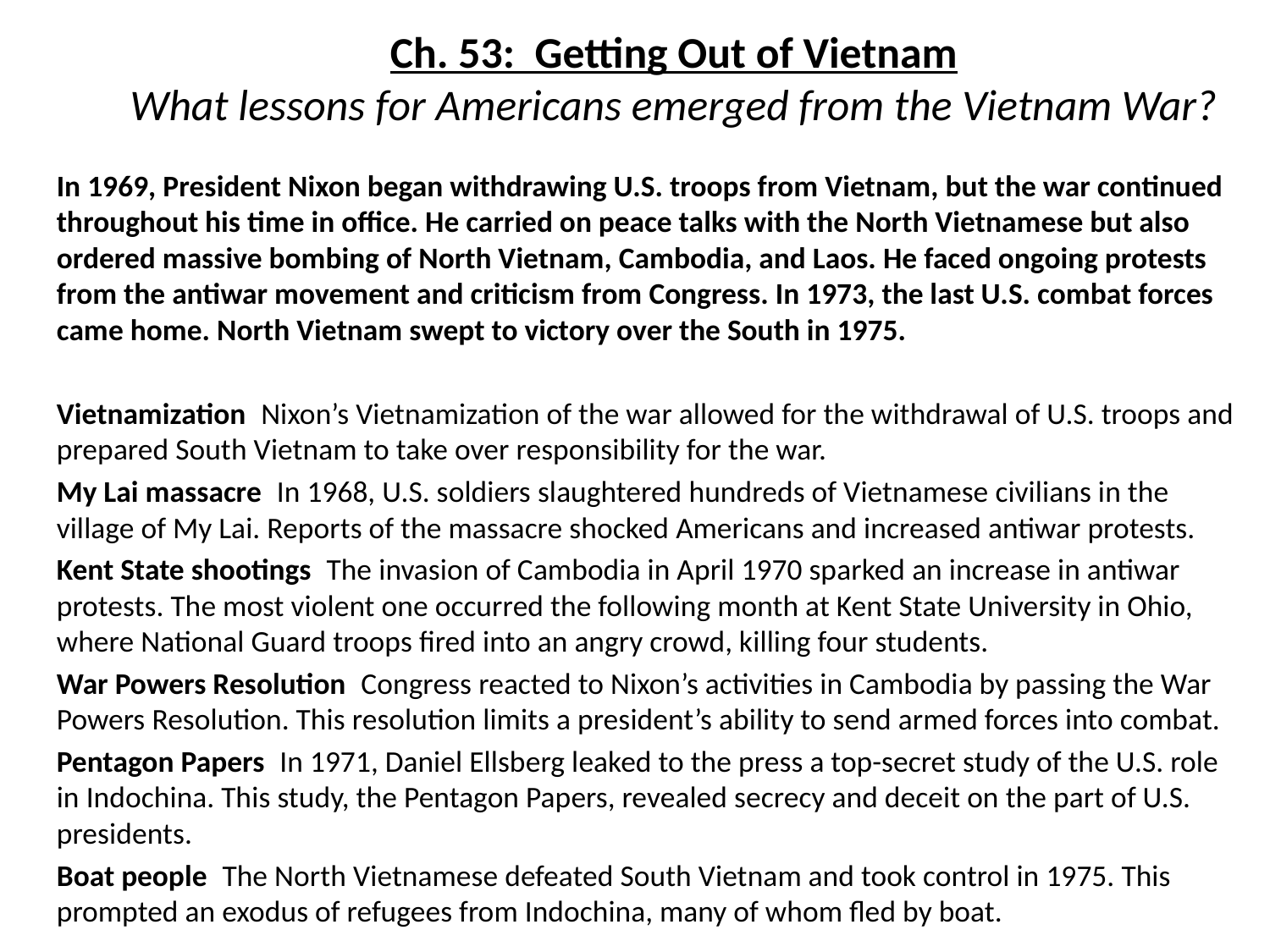

# Ch. 53:  Getting Out of Vietnam What lessons for Americans emerged from the Vietnam War?
In 1969, President Nixon began withdrawing U.S. troops from Vietnam, but the war continued throughout his time in office. He carried on peace talks with the North Vietnamese but also ordered massive bombing of North Vietnam, Cambodia, and Laos. He faced ongoing protests from the antiwar movement and criticism from Congress. In 1973, the last U.S. combat forces came home. North Vietnam swept to victory over the South in 1975.

Vietnamization Nixon’s Vietnamization of the war allowed for the withdrawal of U.S. troops and prepared South Vietnam to take over responsibility for the war.
My Lai massacre In 1968, U.S. soldiers slaughtered hundreds of Vietnamese civilians in the village of My Lai. Reports of the massacre shocked Americans and increased antiwar protests.
Kent State shootings The invasion of Cambodia in April 1970 sparked an increase in antiwar protests. The most violent one occurred the following month at Kent State University in Ohio, where National Guard troops fired into an angry crowd, killing four students.
War Powers Resolution Congress reacted to Nixon’s activities in Cambodia by passing the War Powers Resolution. This resolution limits a president’s ability to send armed forces into combat.
Pentagon Papers In 1971, Daniel Ellsberg leaked to the press a top-secret study of the U.S. role in Indochina. This study, the Pentagon Papers, revealed secrecy and deceit on the part of U.S. presidents.
Boat people The North Vietnamese defeated South Vietnam and took control in 1975. This prompted an exodus of refugees from Indochina, many of whom fled by boat.